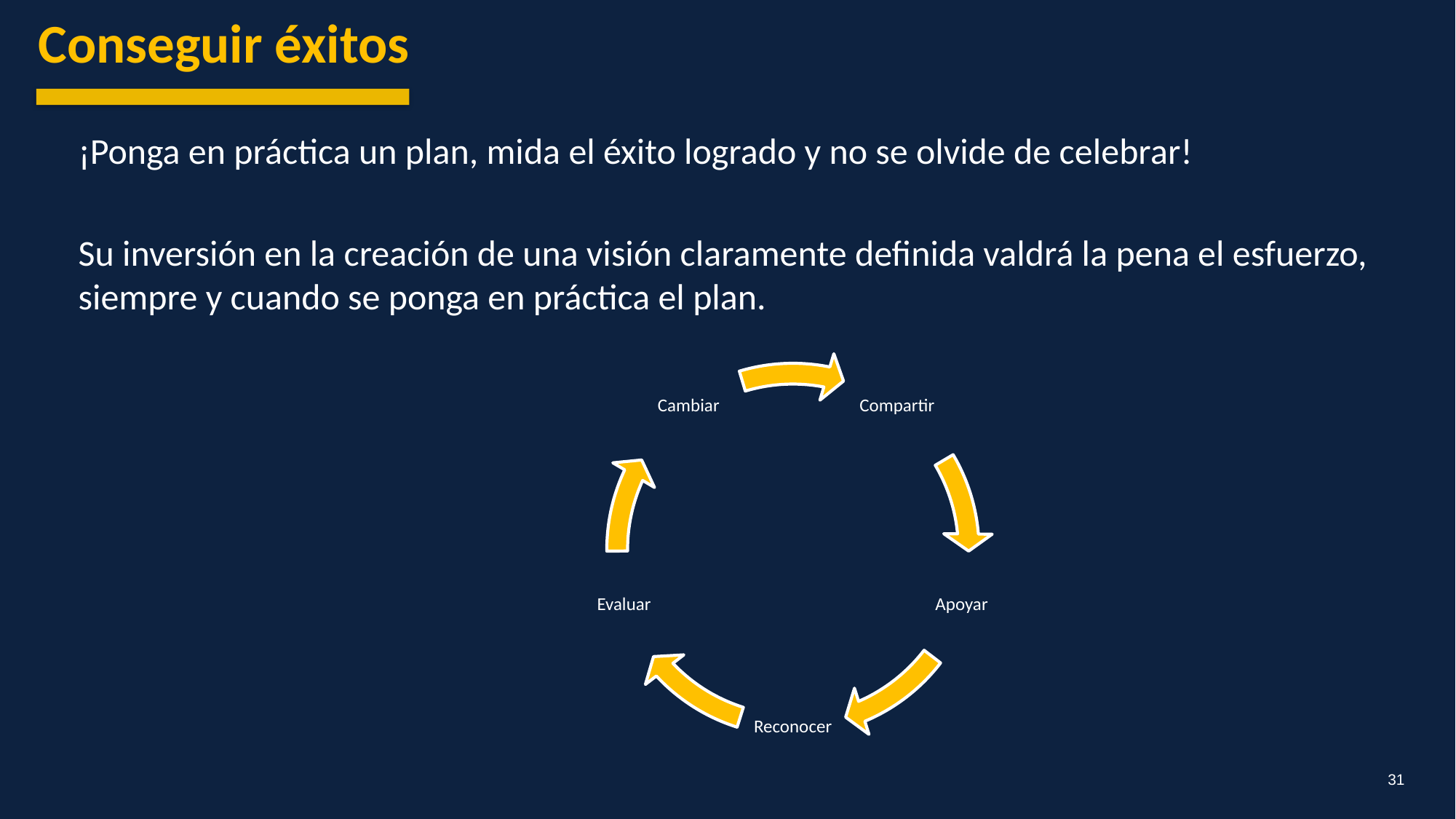

Conseguir éxitos

¡Ponga en práctica un plan, mida el éxito logrado y no se olvide de celebrar!

Su inversión en la creación de una visión claramente definida valdrá la pena el esfuerzo, siempre y cuando se ponga en práctica el plan.

Compartir
Apoyar
Reconocer
Evaluar
Cambiar
31